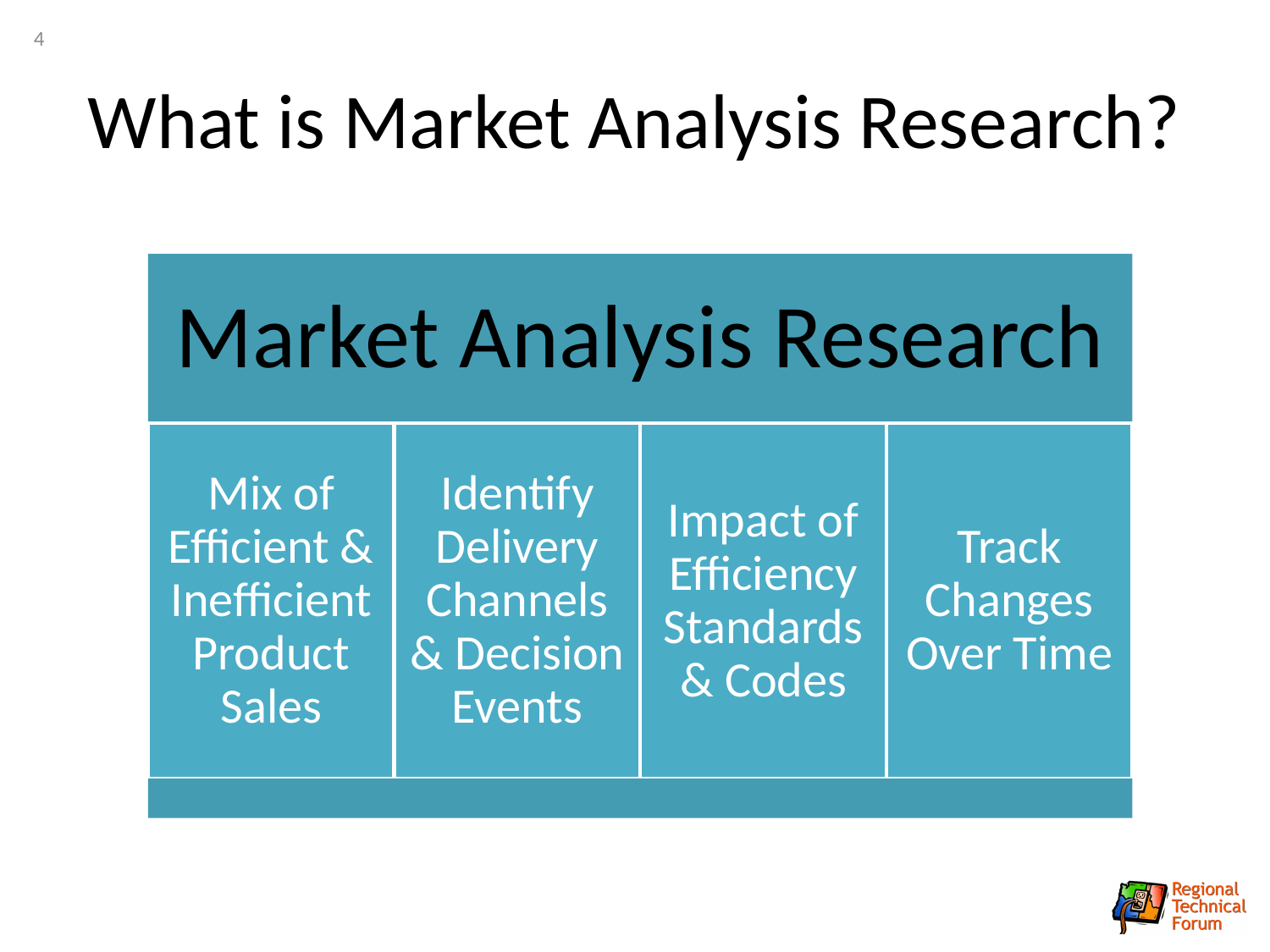

4
# What is Market Analysis Research?
Market Analysis Research
Mix of Efficient & Inefficient Product Sales
Identify Delivery Channels & Decision Events
Impact of Efficiency Standards & Codes
Track Changes Over Time